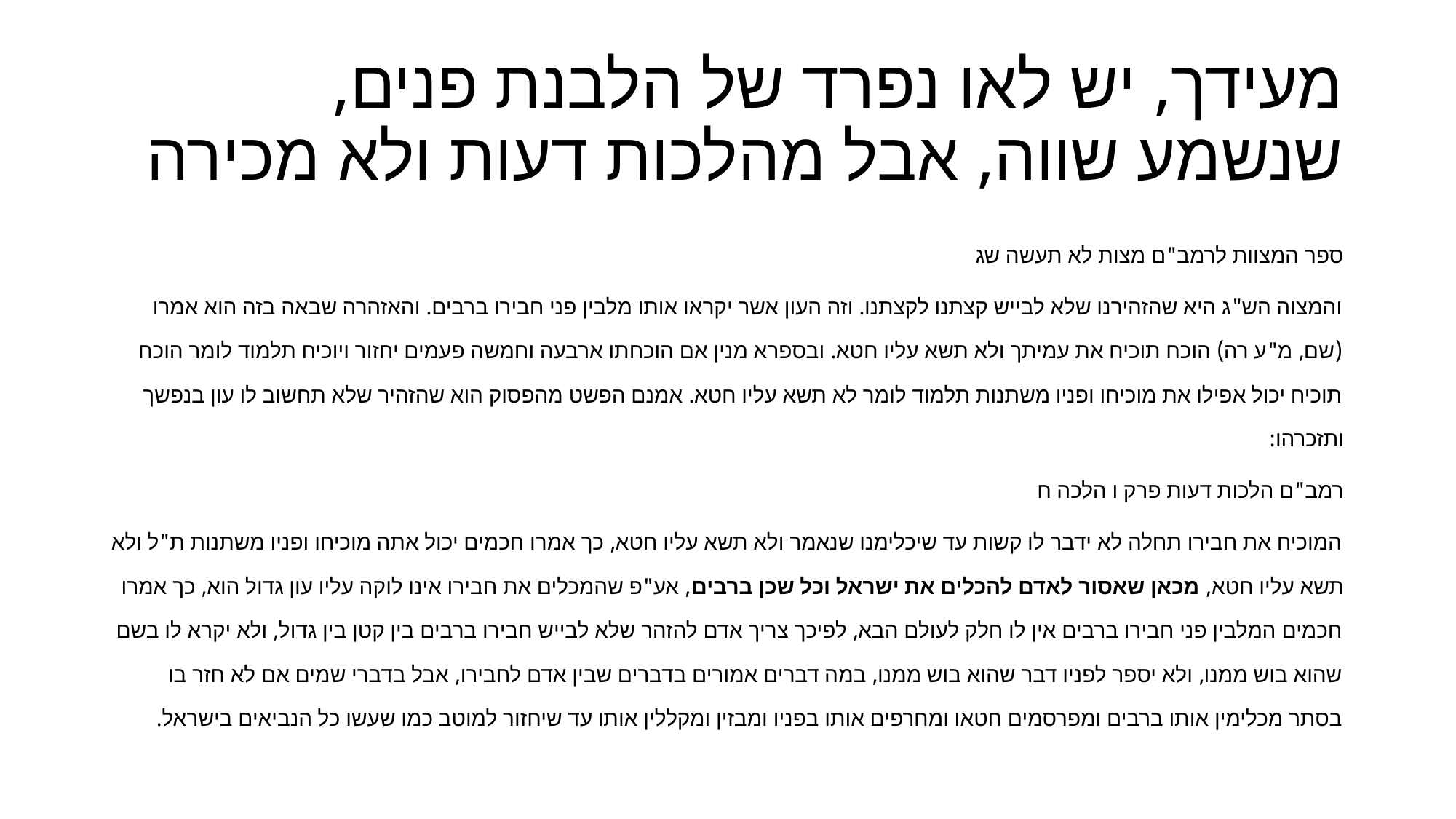

# מעידך, יש לאו נפרד של הלבנת פנים, שנשמע שווה, אבל מהלכות דעות ולא מכירה
ספר המצוות לרמב"ם מצות לא תעשה שג
והמצוה הש"ג היא שהזהירנו שלא לבייש קצתנו לקצתנו. וזה העון אשר יקראו אותו מלבין פני חבירו ברבים. והאזהרה שבאה בזה הוא אמרו (שם, מ"ע רה) הוכח תוכיח את עמיתך ולא תשא עליו חטא. ובספרא מנין אם הוכחתו ארבעה וחמשה פעמים יחזור ויוכיח תלמוד לומר הוכח תוכיח יכול אפילו את מוכיחו ופניו משתנות תלמוד לומר לא תשא עליו חטא. אמנם הפשט מהפסוק הוא שהזהיר שלא תחשוב לו עון בנפשך ותזכרהו:
רמב"ם הלכות דעות פרק ו הלכה ח
המוכיח את חבירו תחלה לא ידבר לו קשות עד שיכלימנו שנאמר ולא תשא עליו חטא, כך אמרו חכמים יכול אתה מוכיחו ופניו משתנות ת"ל ולא תשא עליו חטא, מכאן שאסור לאדם להכלים את ישראל וכל שכן ברבים, אע"פ שהמכלים את חבירו אינו לוקה עליו עון גדול הוא, כך אמרו חכמים המלבין פני חבירו ברבים אין לו חלק לעולם הבא, לפיכך צריך אדם להזהר שלא לבייש חבירו ברבים בין קטן בין גדול, ולא יקרא לו בשם שהוא בוש ממנו, ולא יספר לפניו דבר שהוא בוש ממנו, במה דברים אמורים בדברים שבין אדם לחבירו, אבל בדברי שמים אם לא חזר בו בסתר מכלימין אותו ברבים ומפרסמים חטאו ומחרפים אותו בפניו ומבזין ומקללין אותו עד שיחזור למוטב כמו שעשו כל הנביאים בישראל.